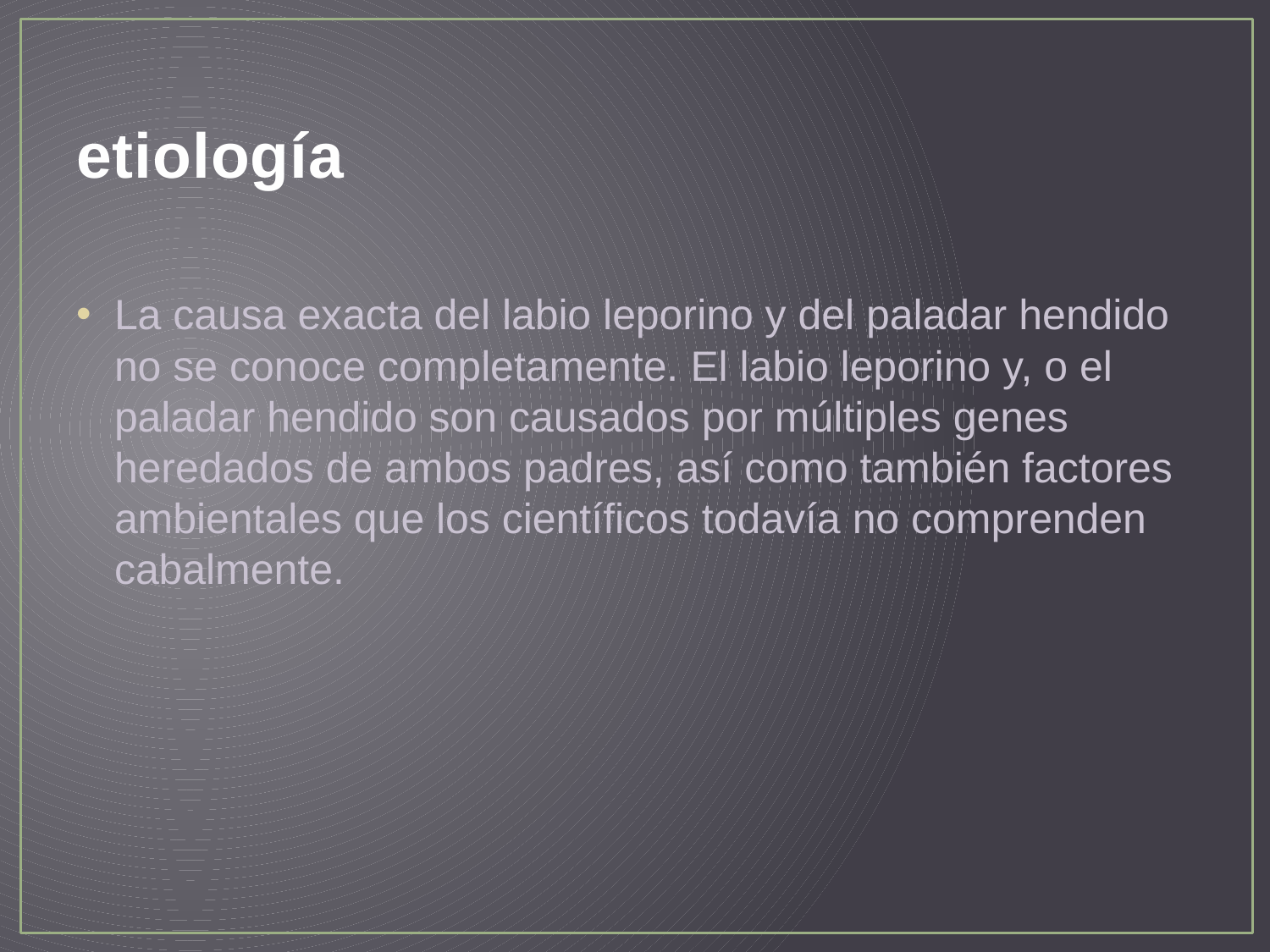

# etiología

La causa exacta del labio leporino y del paladar hendido no se conoce completamente. El labio leporino y, o el paladar hendido son causados por múltiples genes heredados de ambos padres, así como también factores ambientales que los científicos todavía no comprenden cabalmente.